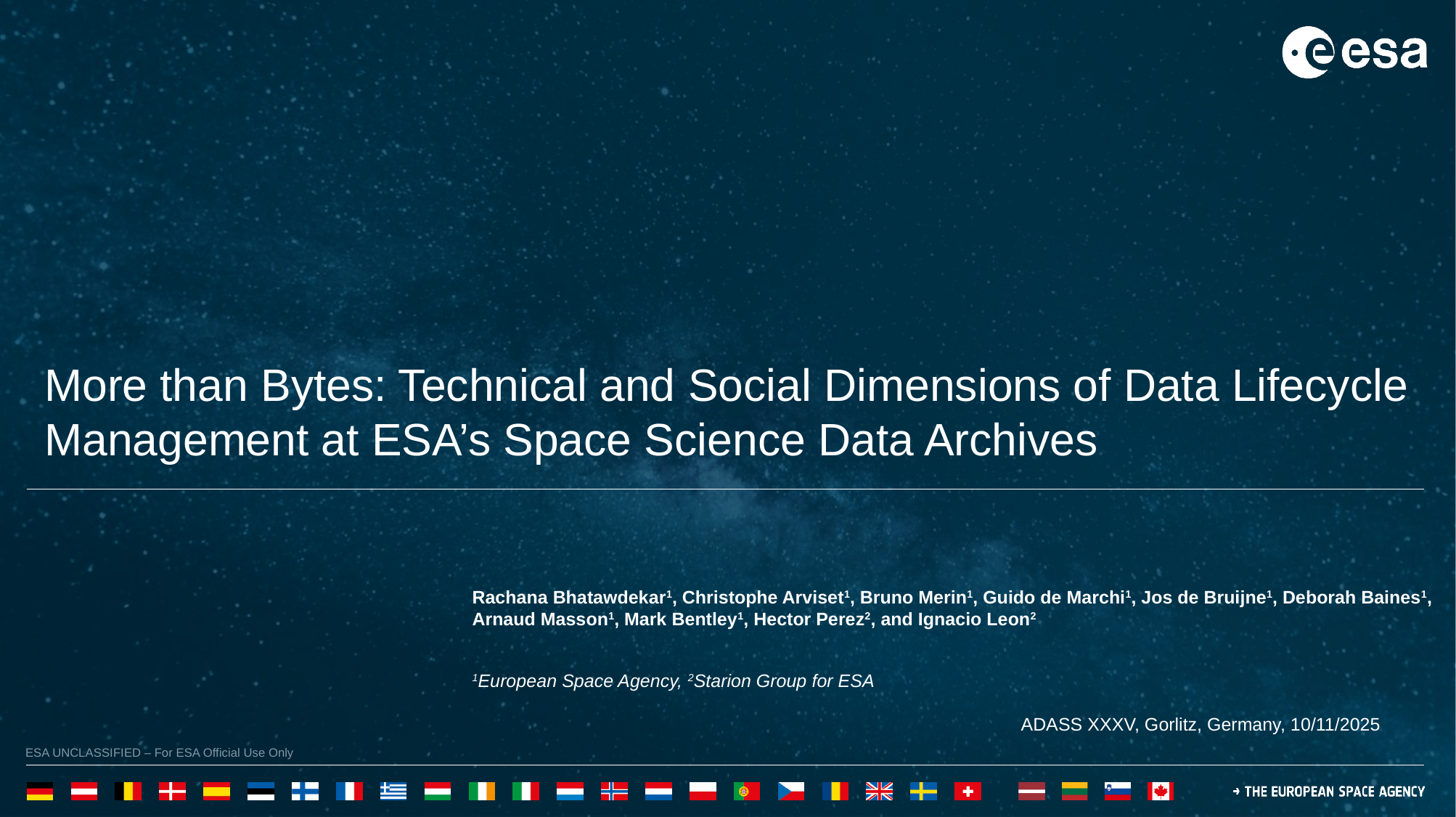

More than Bytes: Technical and Social Dimensions of Data Lifecycle Management at ESA’s Space Science Data Archives Archives

Rachana Bhatawdekar1, Christophe Arviset1, Bruno Merin1, Guido de Marchi1, Jos de Bruijne1, Deborah Baines1, Arnaud Masson1, Mark Bentley1, Hector Perez2, and Ignacio Leon2

1European Space Agency, 2Starion Group for ESA
                                                                                                            ADASS XXXV, Gorlitz, Germany, 10/11/2025